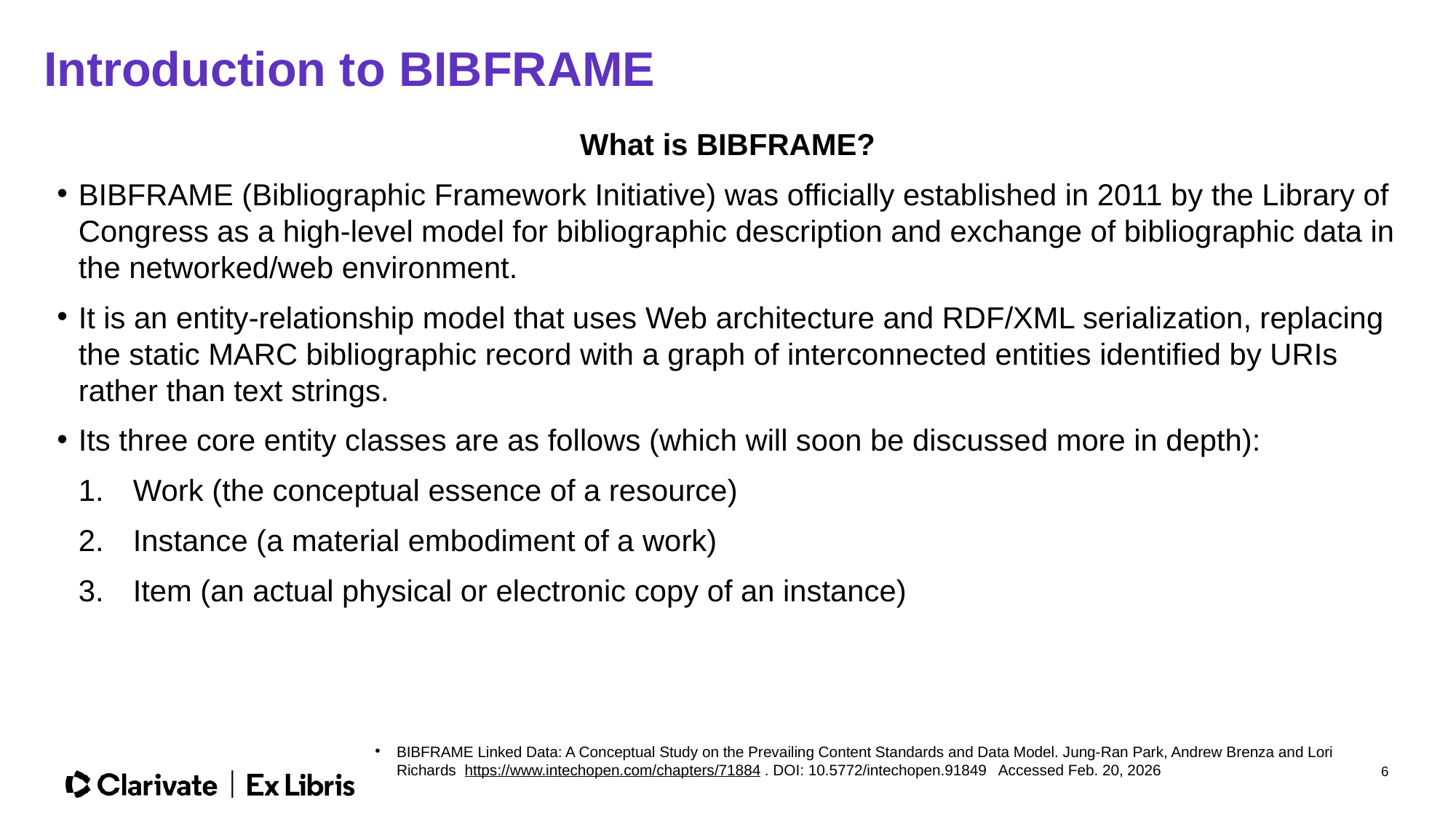

# Introduction to BIBFRAME
What is BIBFRAME?
BIBFRAME (Bibliographic Framework Initiative) was officially established in 2011 by the Library of Congress as a high-level model for bibliographic description and exchange of bibliographic data in the networked/web environment.
It is an entity-relationship model that uses Web architecture and RDF/XML serialization, replacing the static MARC bibliographic record with a graph of interconnected entities identified by URIs rather than text strings.
Its three core entity classes are as follows (which will soon be discussed more in depth):
Work (the conceptual essence of a resource)
Instance (a material embodiment of a work)
Item (an actual physical or electronic copy of an instance)
BIBFRAME Linked Data: A Conceptual Study on the Prevailing Content Standards and Data Model. Jung-Ran Park, Andrew Brenza and Lori Richards  https://www.intechopen.com/chapters/71884 . DOI: 10.5772/intechopen.91849   Accessed Feb. 20, 2026

6